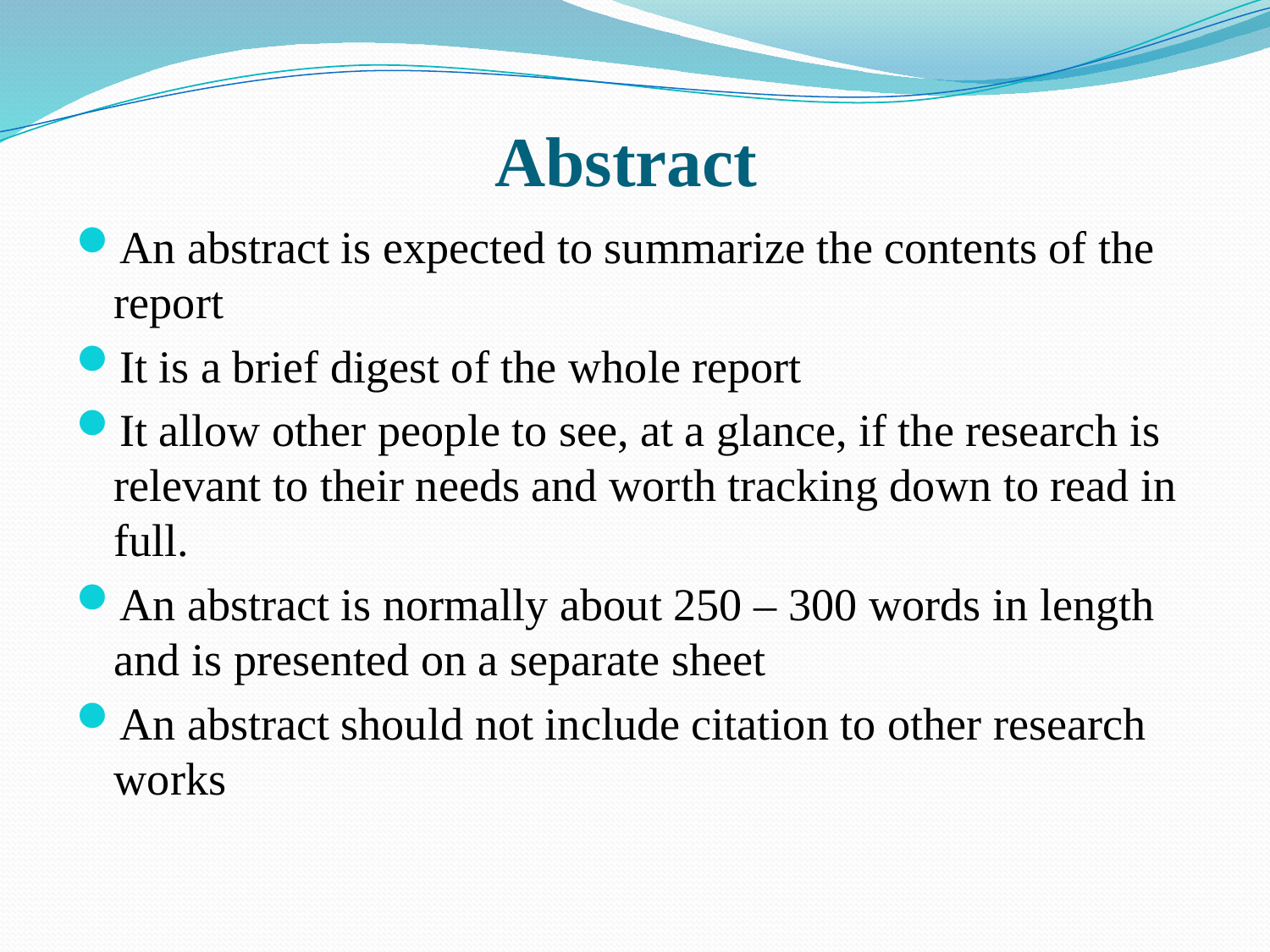

# Abstract
An abstract is expected to summarize the contents of the report
It is a brief digest of the whole report
It allow other people to see, at a glance, if the research is relevant to their needs and worth tracking down to read in full.
An abstract is normally about 250 – 300 words in length and is presented on a separate sheet
An abstract should not include citation to other research works